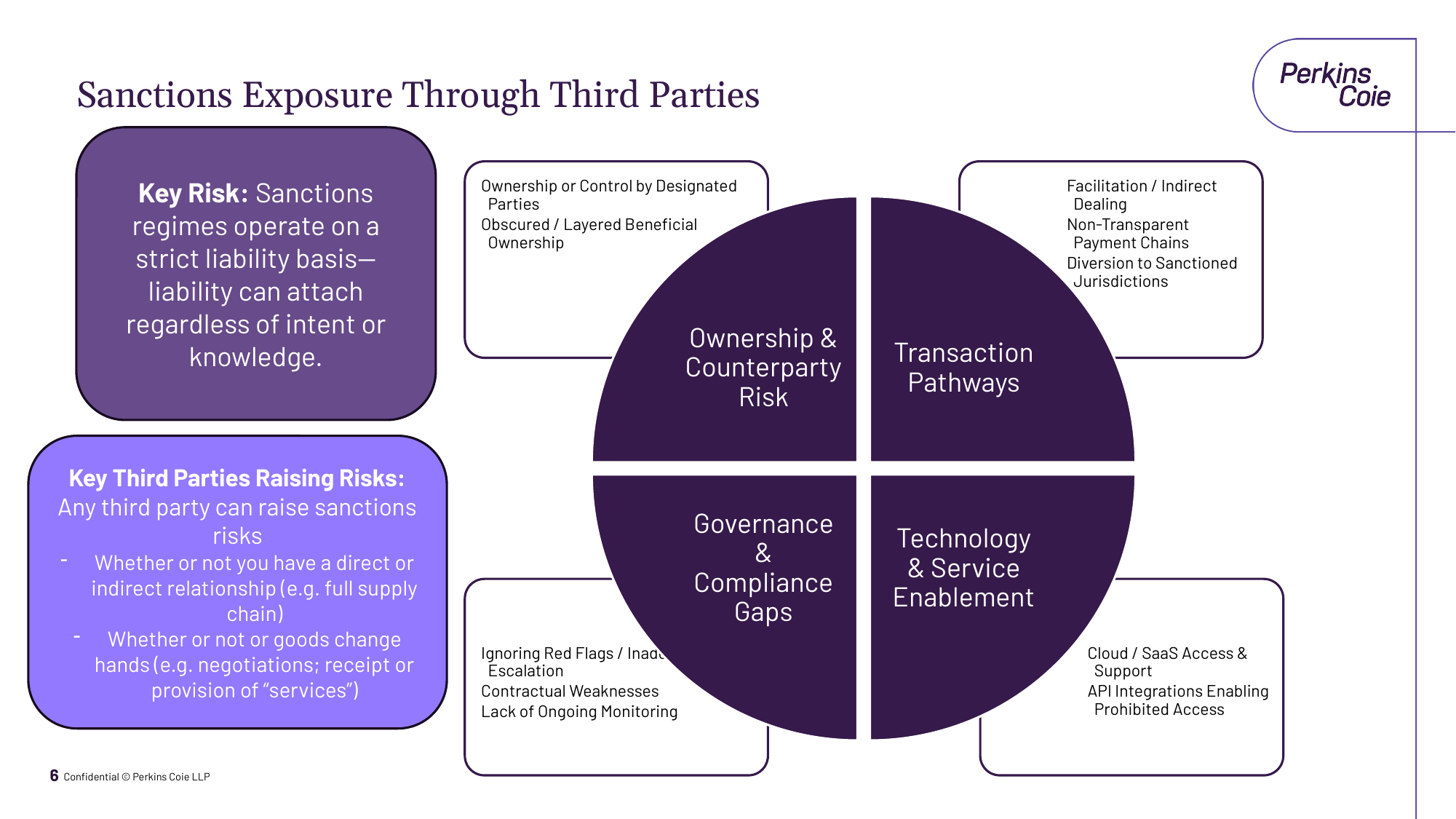

# Sanctions Exposure Through Third Parties
Key Risk: Sanctions regimes operate on a strict liability basis—liability can attach regardless of intent or knowledge.
Cloud / SaaS Access & Support
API Integrations Enabling Prohibited Access
Ignoring Red Flags / Inadequate Escalation
Contractual Weaknesses
Lack of Ongoing Monitoring
Facilitation / Indirect Dealing
Non-Transparent Payment Chains
Diversion to Sanctioned Jurisdictions
Ownership or Control by Designated Parties
Obscured / Layered Beneficial Ownership
Ownership & Counterparty Risk
Transaction Pathways
Technology & Service Enablement
Governance & Compliance Gaps
Key Third Parties Raising Risks:
Any third party can raise sanctions risks
Whether or not you have a direct or indirect relationship (e.g. full supply chain)
Whether or not or goods change hands (e.g. negotiations; receipt or provision of “services”)
6